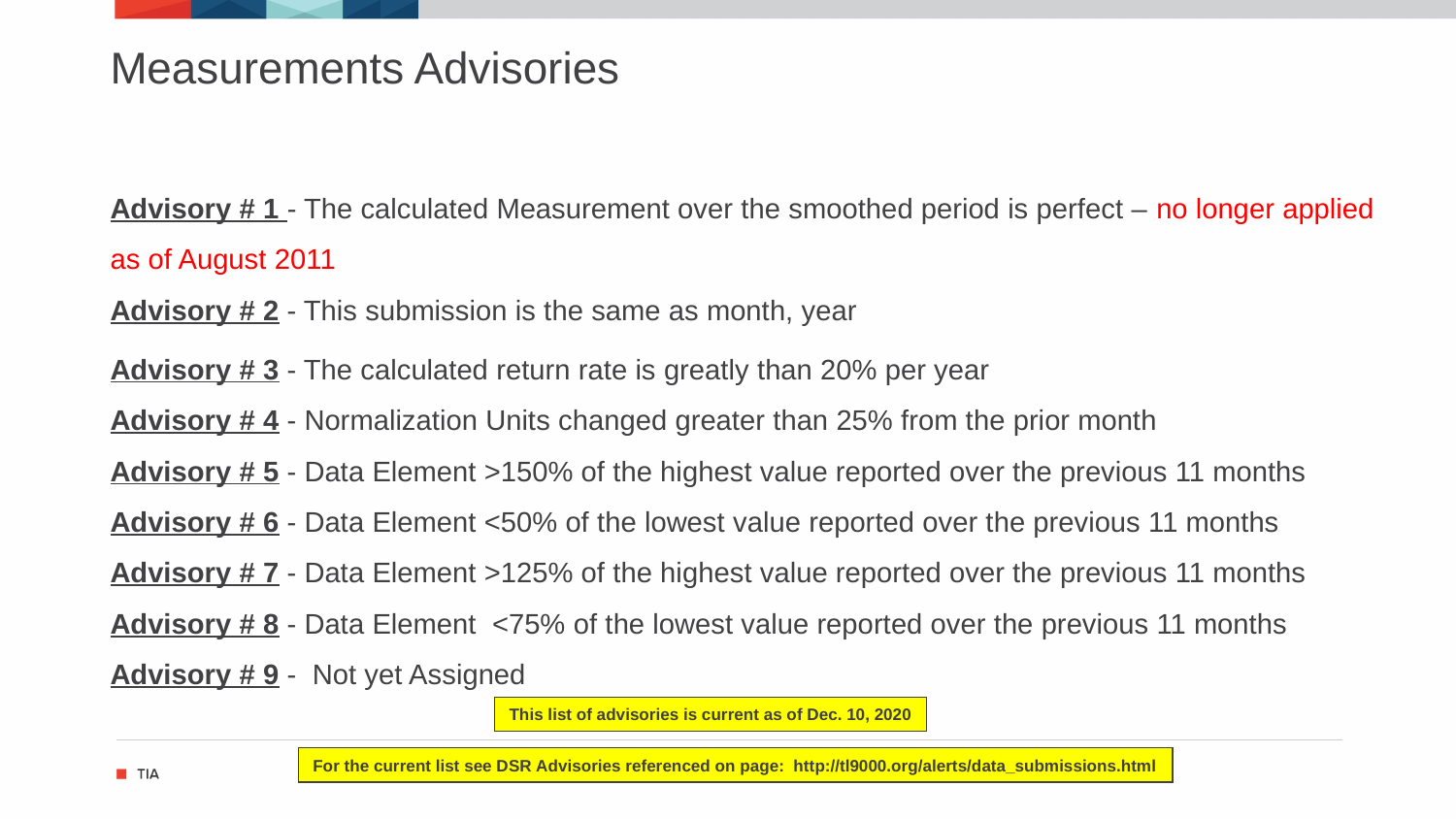

# Measurements Advisories
Advisory # 1 - The calculated Measurement over the smoothed period is perfect – no longer applied as of August 2011
Advisory # 2 - This submission is the same as month, year
Advisory # 3 - The calculated return rate is greatly than 20% per year
Advisory # 4 - Normalization Units changed greater than 25% from the prior month
Advisory # 5 - Data Element >150% of the highest value reported over the previous 11 months
Advisory # 6 - Data Element <50% of the lowest value reported over the previous 11 months
Advisory # 7 - Data Element >125% of the highest value reported over the previous 11 months
Advisory # 8 - Data Element  <75% of the lowest value reported over the previous 11 months
Advisory # 9 -  Not yet Assigned

This list of advisories is current as of Dec. 10, 2020
For the current list see DSR Advisories referenced on page:  http://tl9000.org/alerts/data_submissions.html